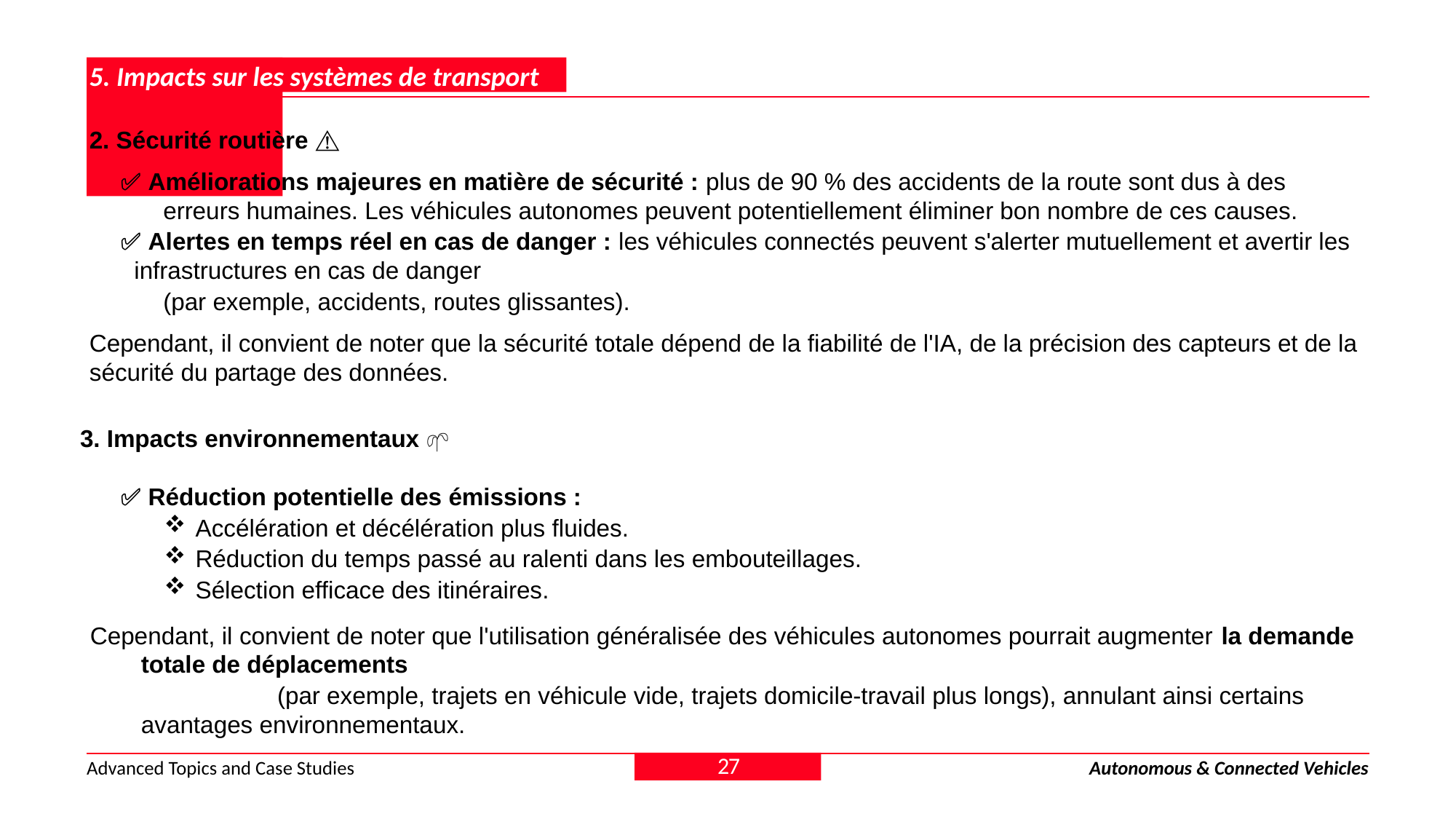

# 1. Introduction
5. Impacts sur les systèmes de transport
2. Sécurité routière ⚠️
✅ Améliorations majeures en matière de sécurité : plus de 90 % des accidents de la route sont dus à des erreurs humaines. Les véhicules autonomes peuvent potentiellement éliminer bon nombre de ces causes.
✅ Alertes en temps réel en cas de danger : les véhicules connectés peuvent s'alerter mutuellement et avertir les infrastructures en cas de danger
(par exemple, accidents, routes glissantes).
Cependant, il convient de noter que la sécurité totale dépend de la fiabilité de l'IA, de la précision des capteurs et de la sécurité du partage des données.
3. Impacts environnementaux 🌱
✅ Réduction potentielle des émissions :
Accélération et décélération plus fluides.
Réduction du temps passé au ralenti dans les embouteillages.
Sélection efficace des itinéraires.

Cependant, il convient de noter que l'utilisation généralisée des véhicules autonomes pourrait augmenter la demande totale de déplacements
	    (par exemple, trajets en véhicule vide, trajets domicile-travail plus longs), annulant ainsi certains avantages environnementaux.